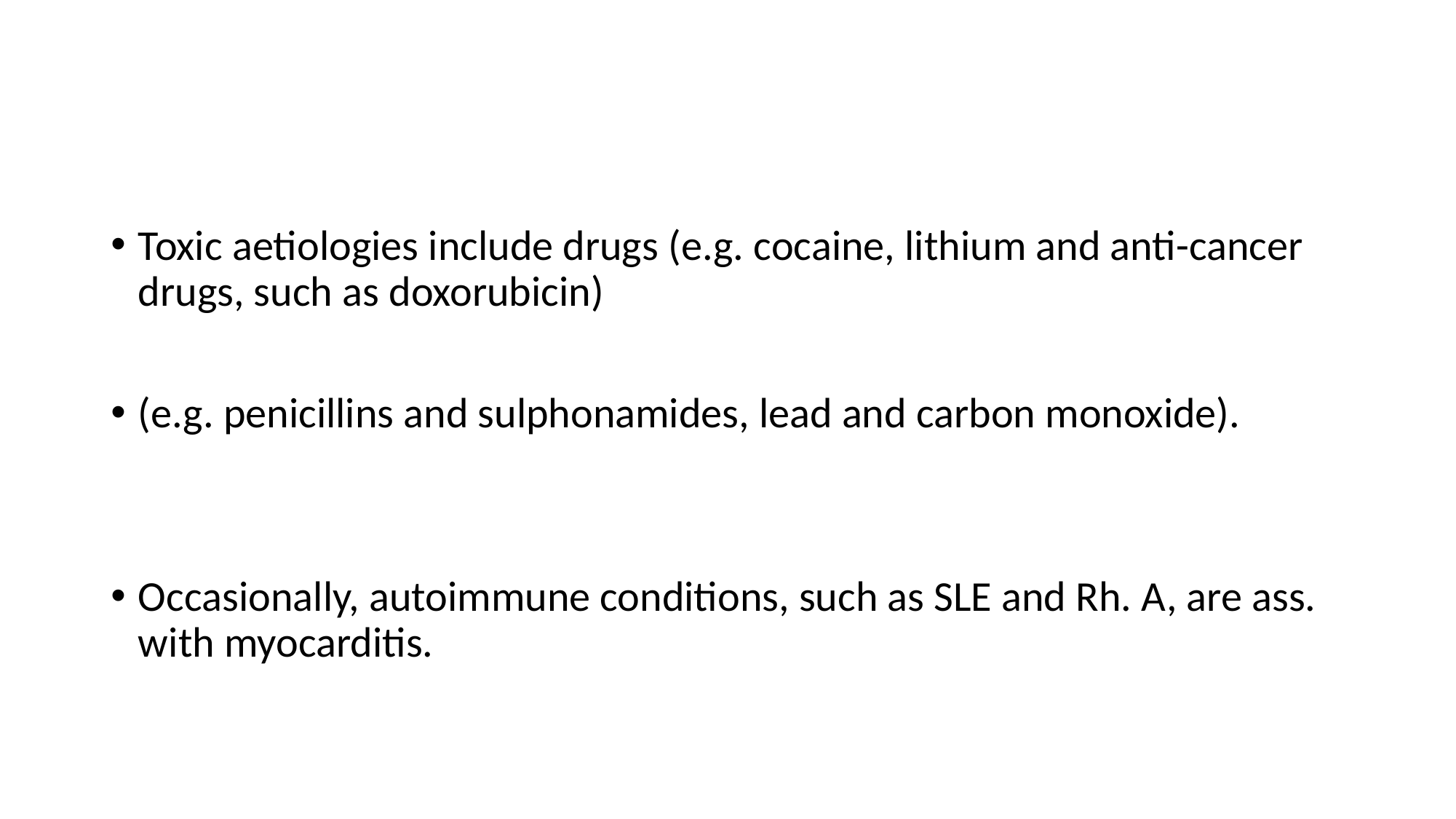

#
Toxic aetiologies include drugs (e.g. cocaine, lithium and anti-cancer drugs, such as doxorubicin)

(e.g. penicillins and sulphonamides, lead and carbon monoxide).

Occasionally, autoimmune conditions, such as SLE and Rh. A, are ass. with myocarditis.